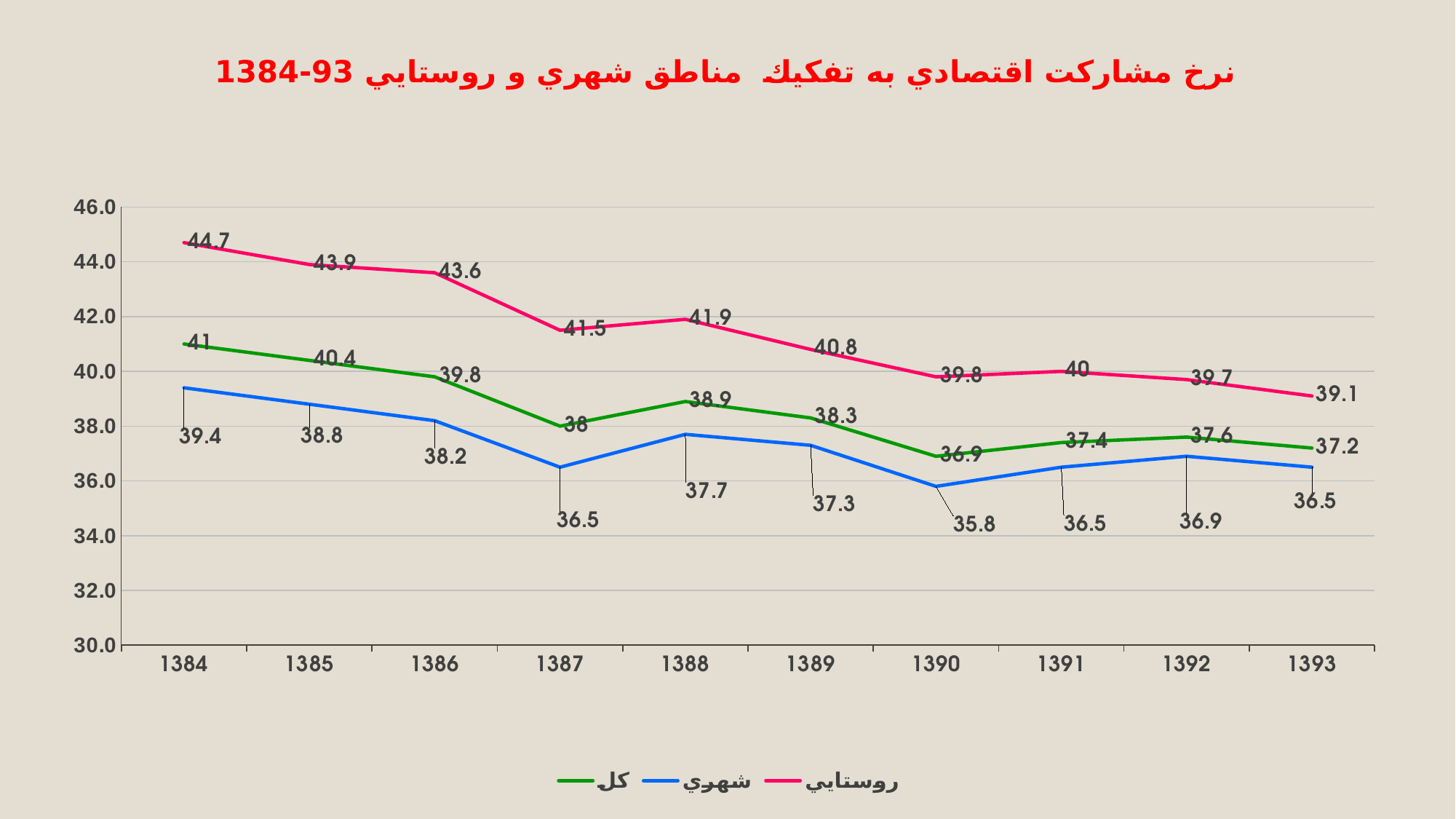

نرخ مشاركت اقتصادي به تفكيك  مناطق شهري و روستايي 93-1384

### Chart

| Category | كل | شهري | روستايي |
|---|---|---|---|
| 1384 | 41.0 | 39.4 | 44.7 |
| 1385 | 40.4 | 38.800000000000004 | 43.9 |
| 1386 | 39.800000000000004 | 38.2 | 43.6 |
| 1387 | 38.0 | 36.5 | 41.5 |
| 1388 | 38.9 | 37.7 | 41.9 |
| 1389 | 38.300000000000004 | 37.300000000000004 | 40.800000000000004 |
| 1390 | 36.9 | 35.800000000000004 | 39.800000000000004 |
| 1391 | 37.4 | 36.5 | 40.0 |
| 1392 | 37.6 | 36.9 | 39.7 |
| 1393 | 37.2 | 36.5 | 39.1 |